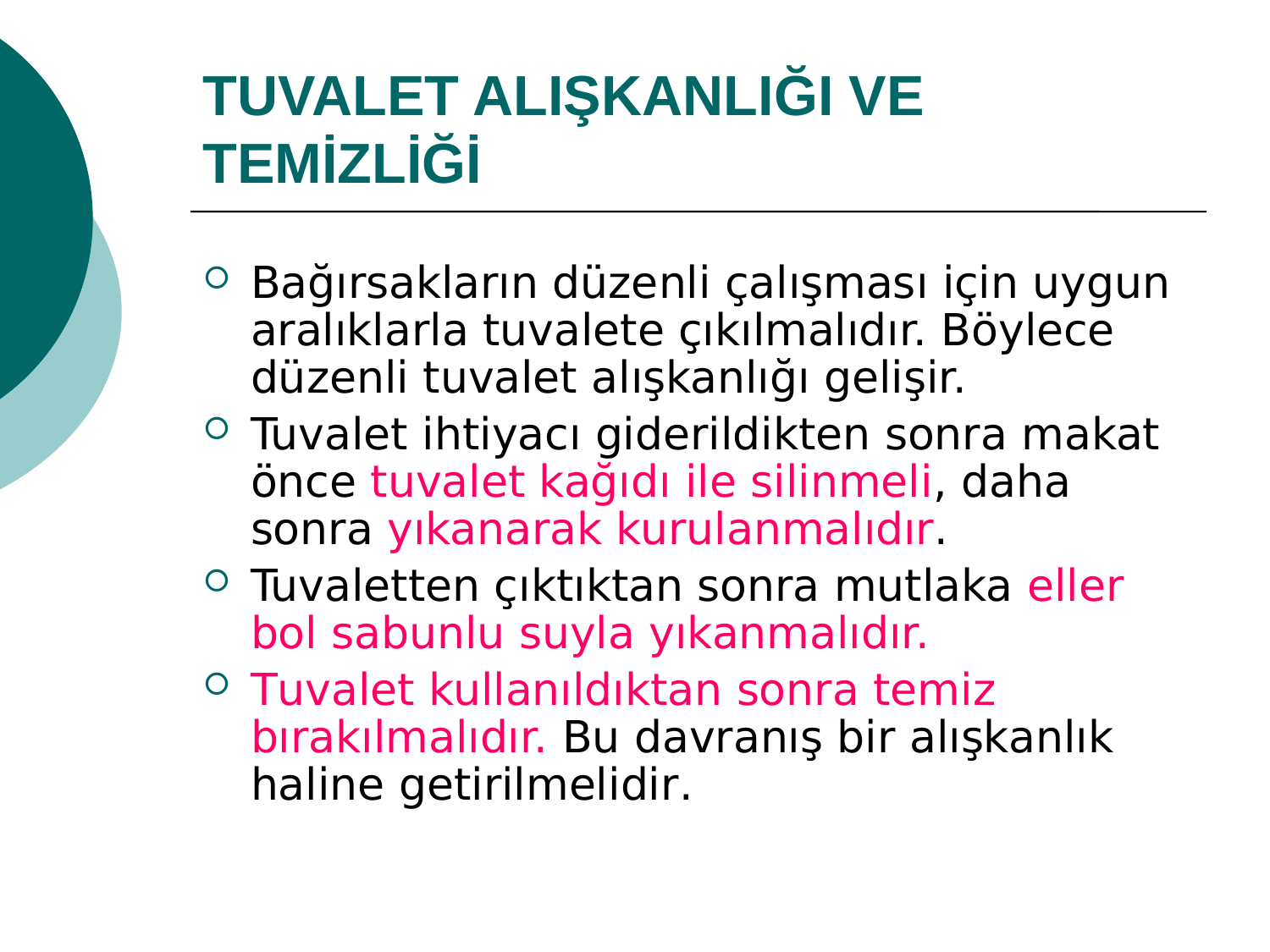

# TUVALET ALIŞKANLIĞI VE TEMİZLİĞİ
Bağırsakların düzenli çalışması için uygun aralıklarla tuvalete çıkılmalıdır. Böylece düzenli tuvalet alışkanlığı gelişir.
Tuvalet ihtiyacı giderildikten sonra makat önce tuvalet kağıdı ile silinmeli, daha sonra yıkanarak kurulanmalıdır.
Tuvaletten çıktıktan sonra mutlaka eller bol sabunlu suyla yıkanmalıdır.
Tuvalet kullanıldıktan sonra temiz bırakılmalıdır. Bu davranış bir alışkanlık haline getirilmelidir.